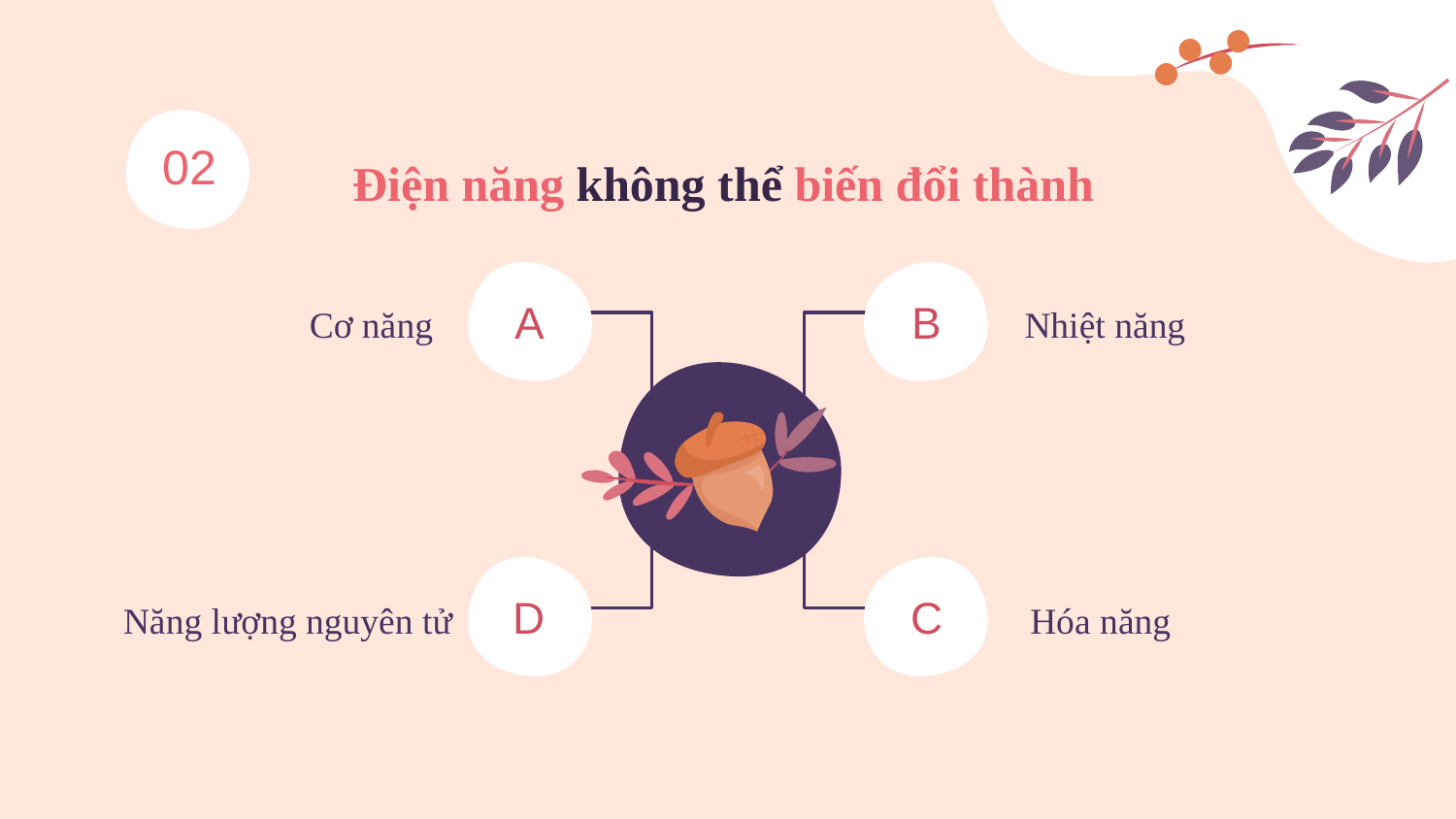

02
Điện năng không thể biến đổi thành

A
B
Cơ năng
Nhiệt năng

D
C
Năng lượng nguyên tử
Hóa năng